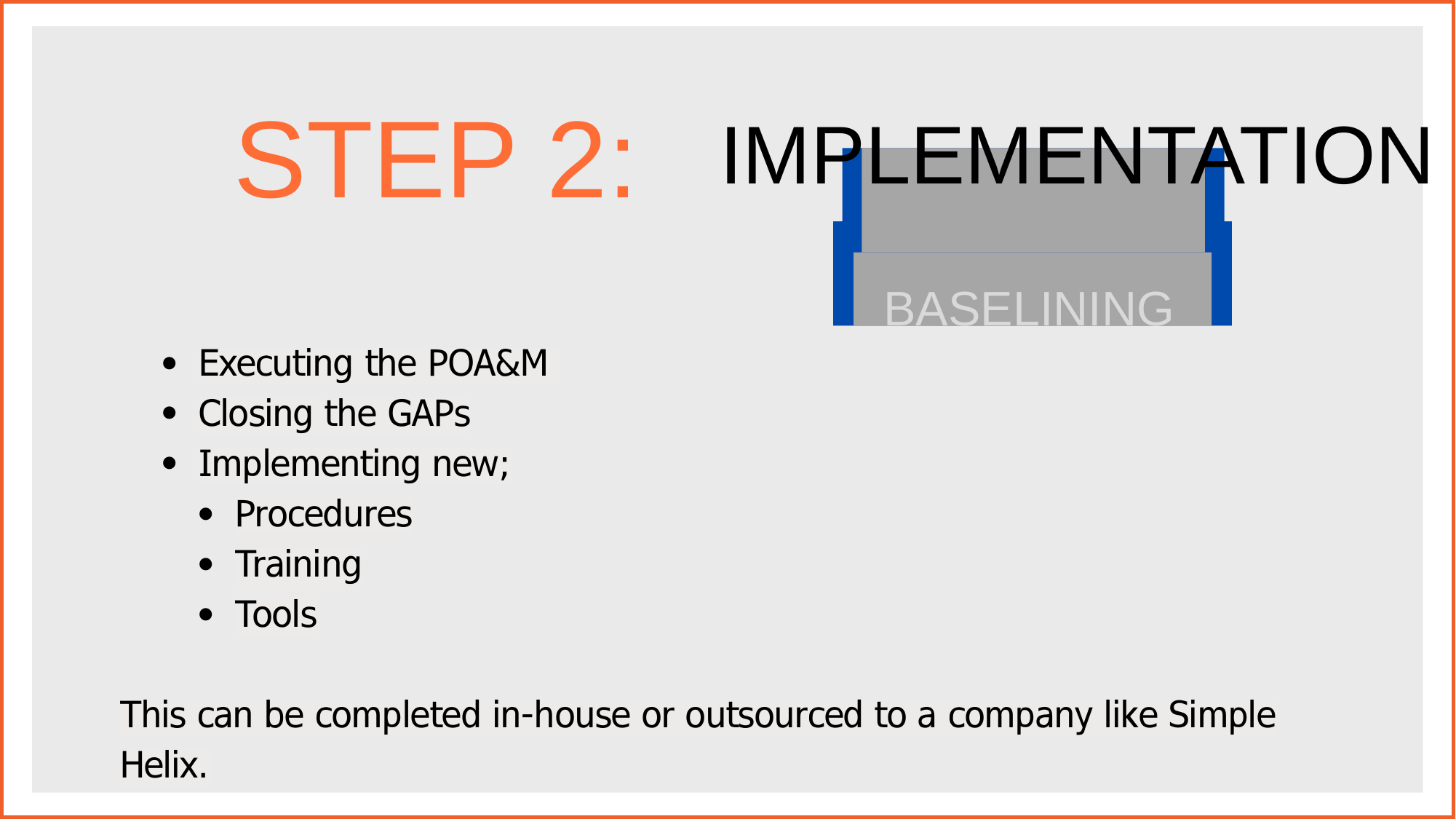

STEP 2:
IMPLEMENTATION

BASELINING
Executing the POA&M ​
Closing the GAPs​
Implementing new​;
Procedures​​
Training​
Tools​

​This can be completed in-house or outsourced to a company like Simple Helix.